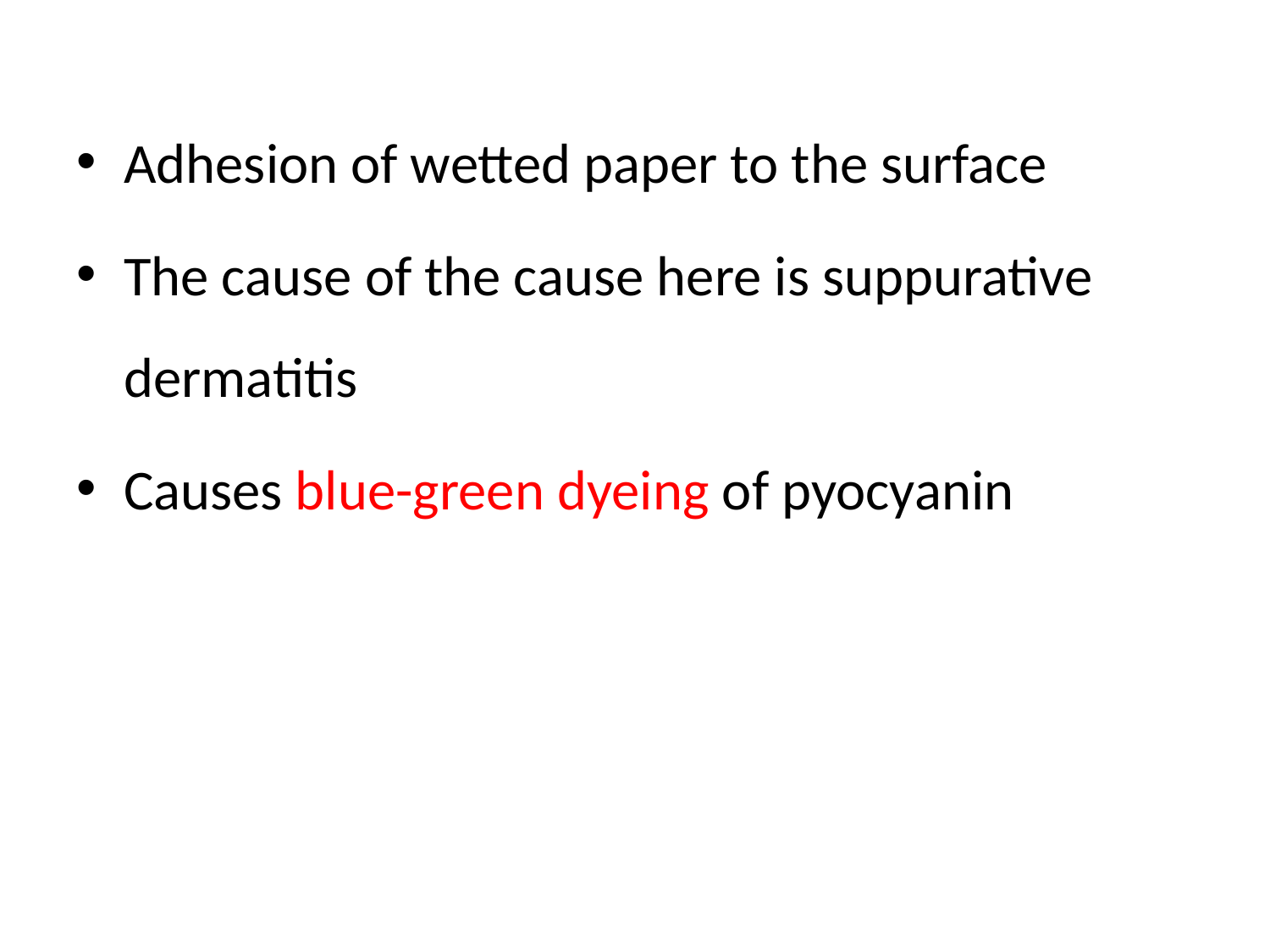

Adhesion of wetted paper to the surface
The cause of the cause here is suppurative dermatitis
Causes blue-green dyeing of pyocyanin